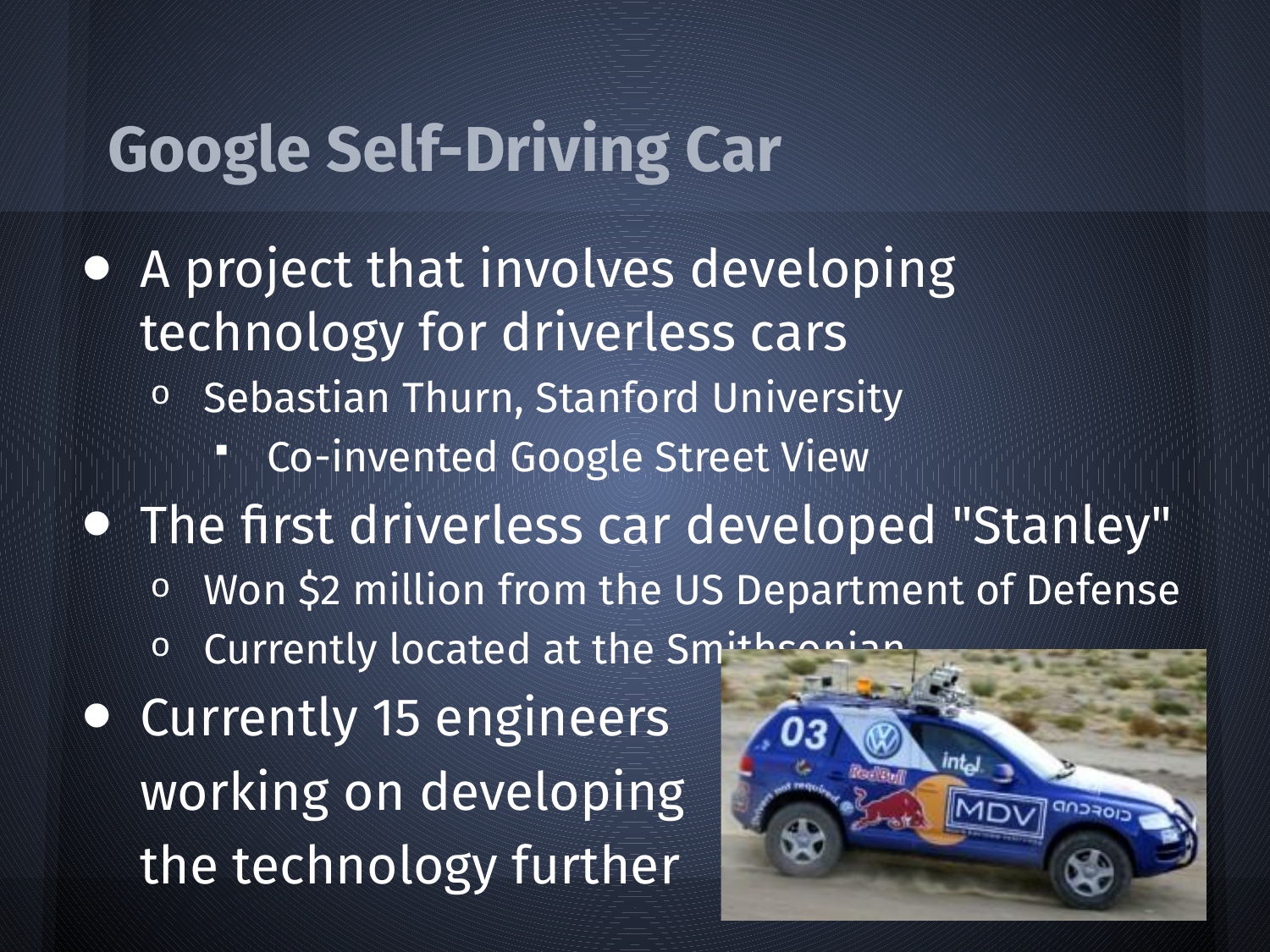

# Google Self-Driving Car
A project that involves developing technology for driverless cars
Sebastian Thurn, Stanford University
Co-invented Google Street View
The first driverless car developed "Stanley"
Won $2 million from the US Department of Defense
Currently located at the Smithsonian
Currently 15 engineers
working on developing
the technology further